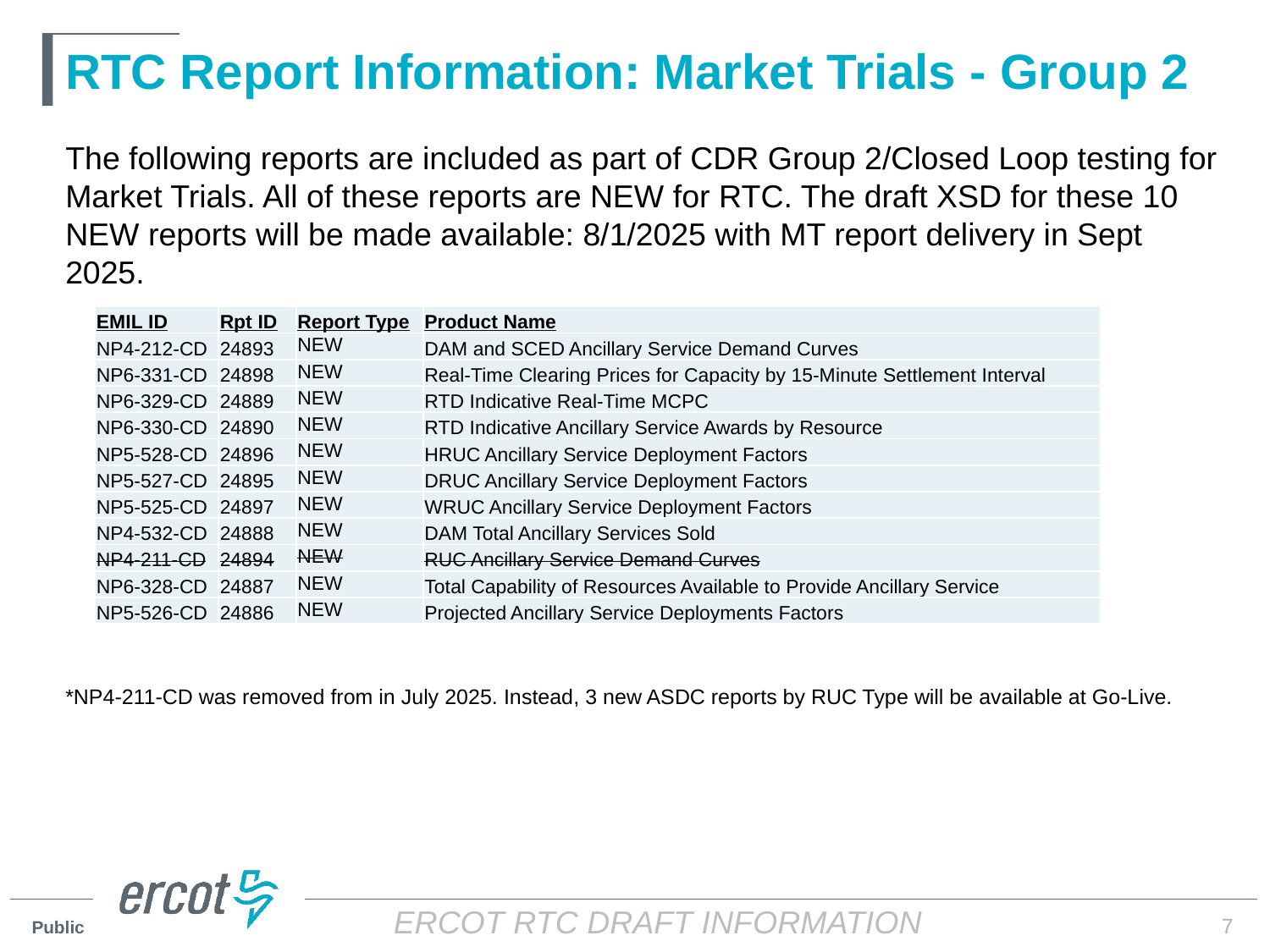

# RTC Report Information: Market Trials - Group 2
The following reports are included as part of CDR Group 2/Closed Loop testing for Market Trials. All of these reports are NEW for RTC. The draft XSD for these 10 NEW reports will be made available: 8/1/2025 with MT report delivery in Sept 2025.

| EMIL ID | Rpt ID | Report Type | Product Name |
| --- | --- | --- | --- |
| NP4-212-CD | 24893 | NEW | DAM and SCED Ancillary Service Demand Curves |
| NP6-331-CD | 24898 | NEW | Real-Time Clearing Prices for Capacity by 15-Minute Settlement Interval |
| NP6-329-CD | 24889 | NEW | RTD Indicative Real-Time MCPC |
| NP6-330-CD | 24890 | NEW | RTD Indicative Ancillary Service Awards by Resource |
| NP5-528-CD | 24896 | NEW | HRUC Ancillary Service Deployment Factors |
| NP5-527-CD | 24895 | NEW | DRUC Ancillary Service Deployment Factors |
| NP5-525-CD | 24897 | NEW | WRUC Ancillary Service Deployment Factors |
| NP4-532-CD | 24888 | NEW | DAM Total Ancillary Services Sold |
| NP4-211-CD | 24894 | NEW | RUC Ancillary Service Demand Curves |
| NP6-328-CD | 24887 | NEW | Total Capability of Resources Available to Provide Ancillary Service |
| NP5-526-CD | 24886 | NEW | Projected Ancillary Service Deployments Factors |

*NP4-211-CD was removed from in July 2025. Instead, 3 new ASDC reports by RUC Type will be available at Go-Live.
7